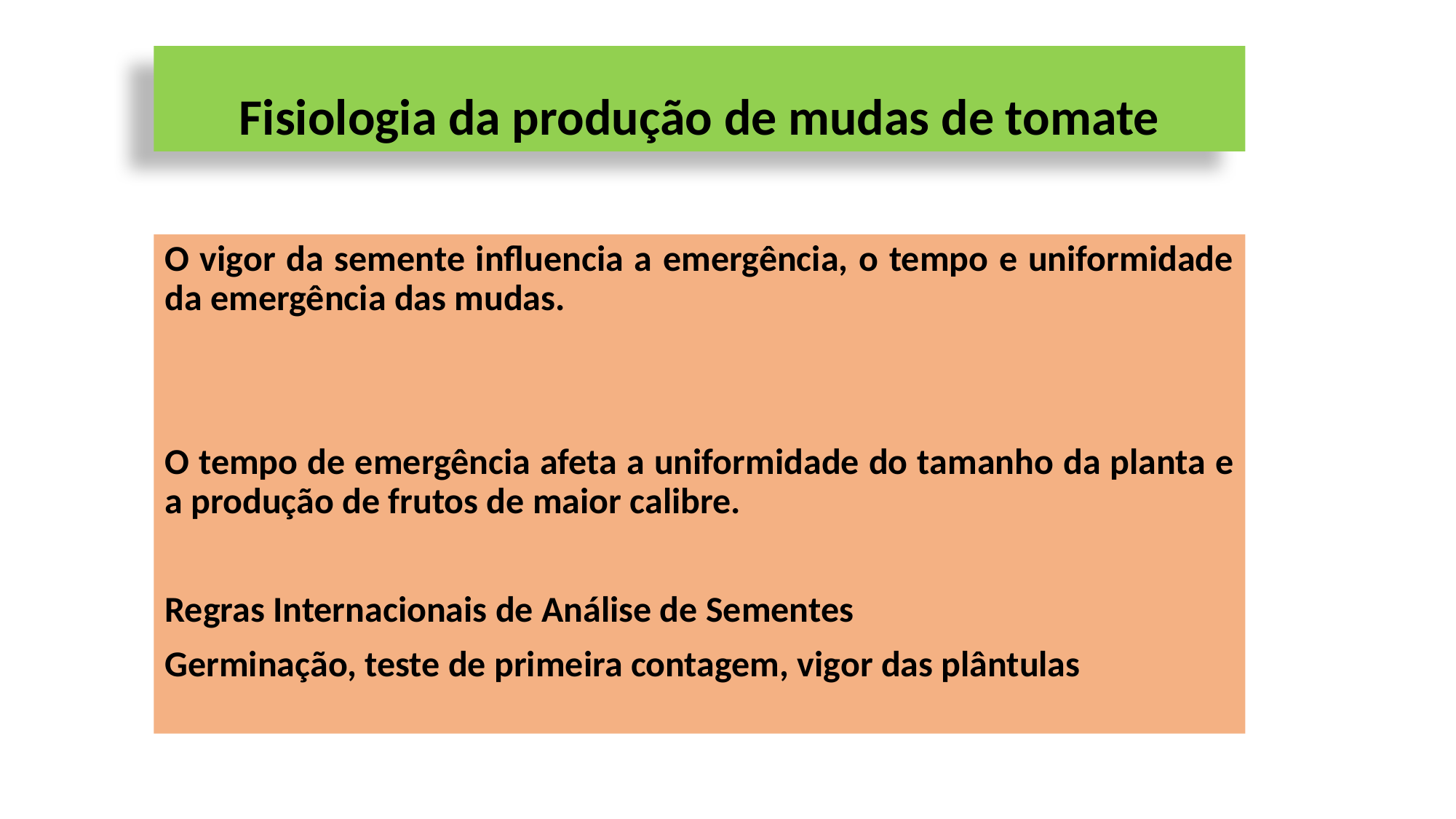

# Fisiologia da produção de mudas de tomate
O vigor da semente influencia a emergência, o tempo e uniformidade da emergência das mudas.

O tempo de emergência afeta a uniformidade do tamanho da planta e a produção de frutos de maior calibre.

Regras Internacionais de Análise de Sementes
Germinação, teste de primeira contagem, vigor das plântulas